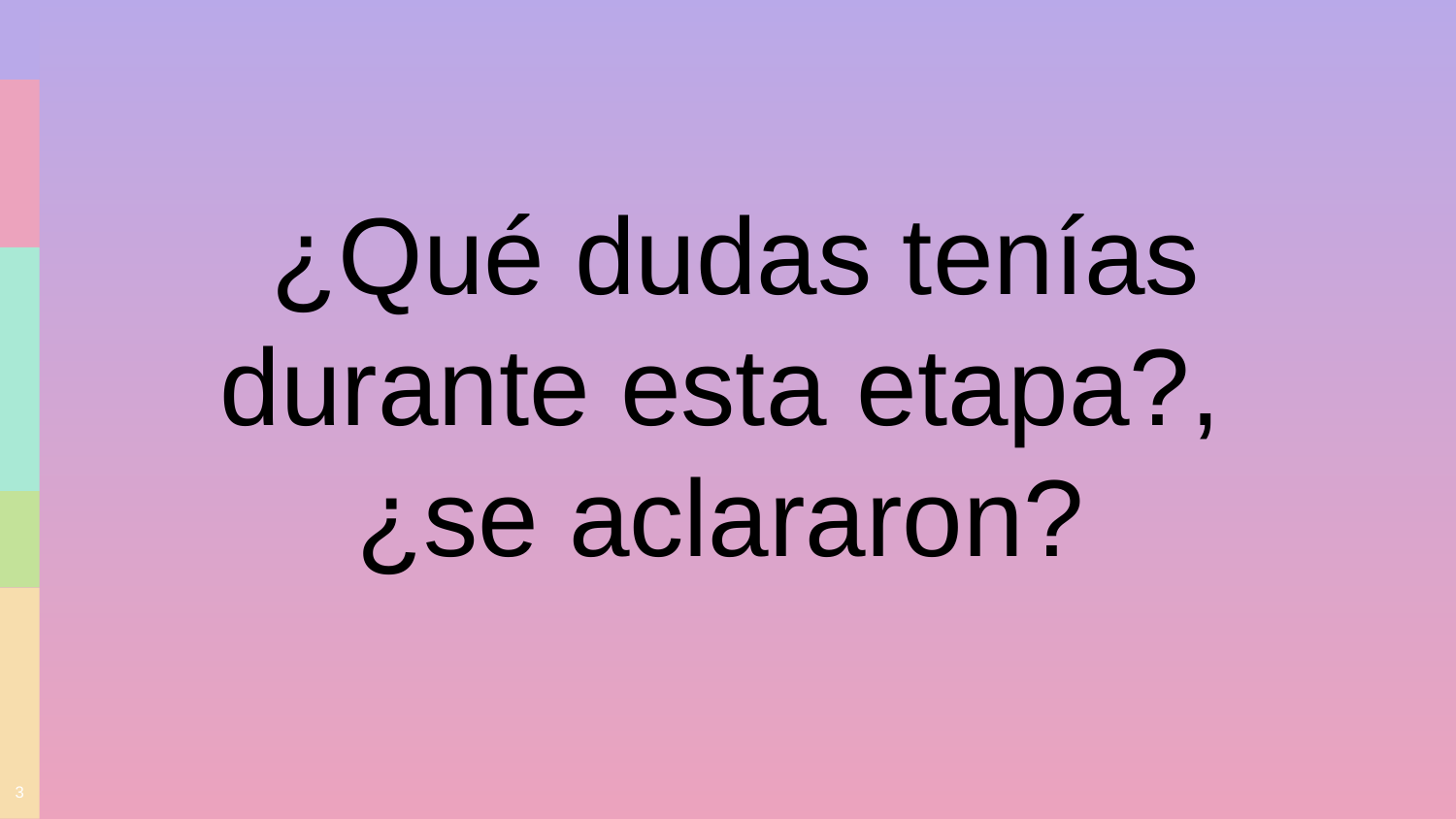

¿Qué dudas tenías durante esta etapa?,
¿se aclararon?

3